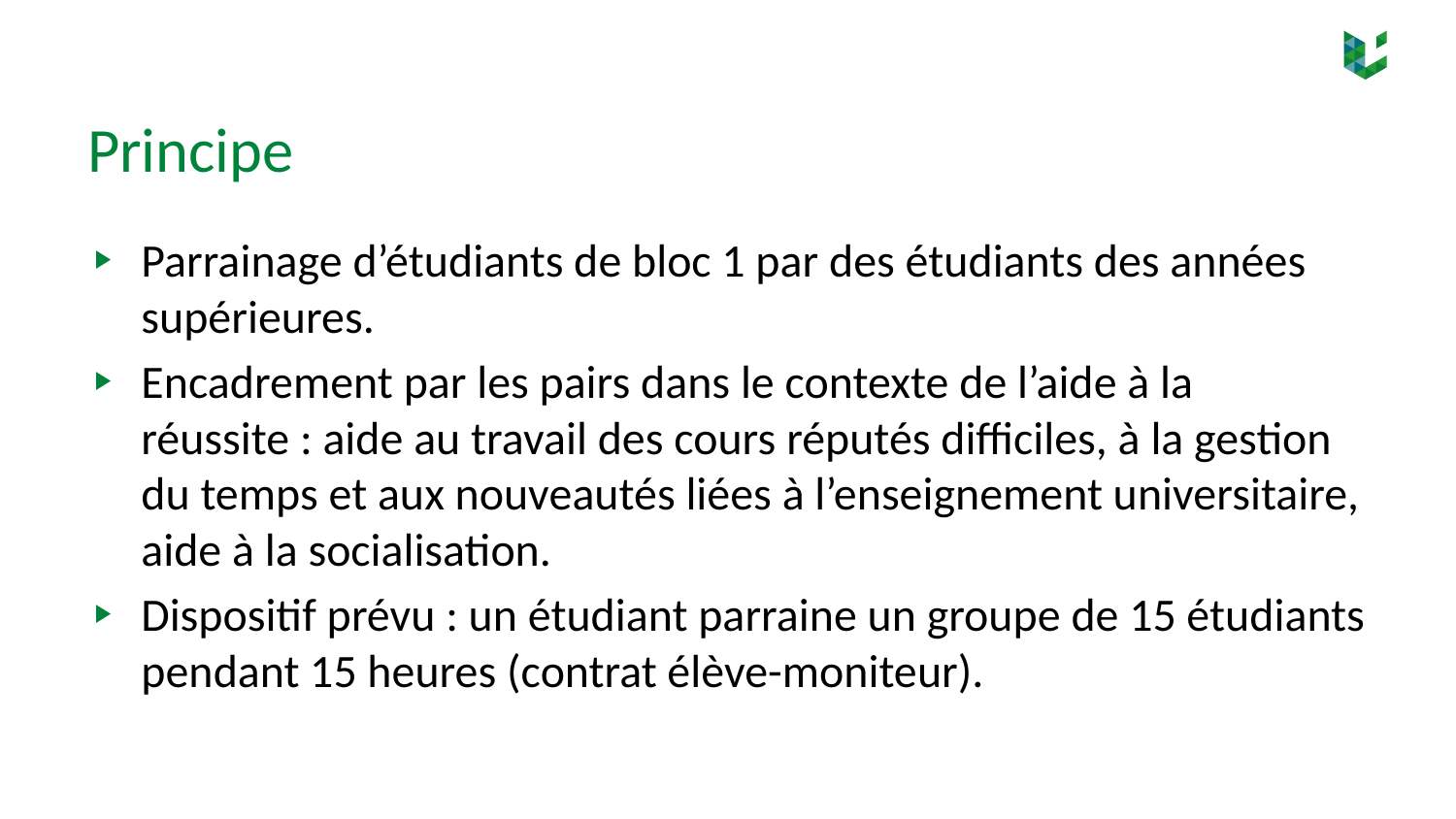

# Principe

Parrainage d’étudiants de bloc 1 par des étudiants des années supérieures.
Encadrement par les pairs dans le contexte de l’aide à la réussite : aide au travail des cours réputés difficiles, à la gestion du temps et aux nouveautés liées à l’enseignement universitaire, aide à la socialisation.
Dispositif prévu : un étudiant parraine un groupe de 15 étudiants pendant 15 heures (contrat élève-moniteur).